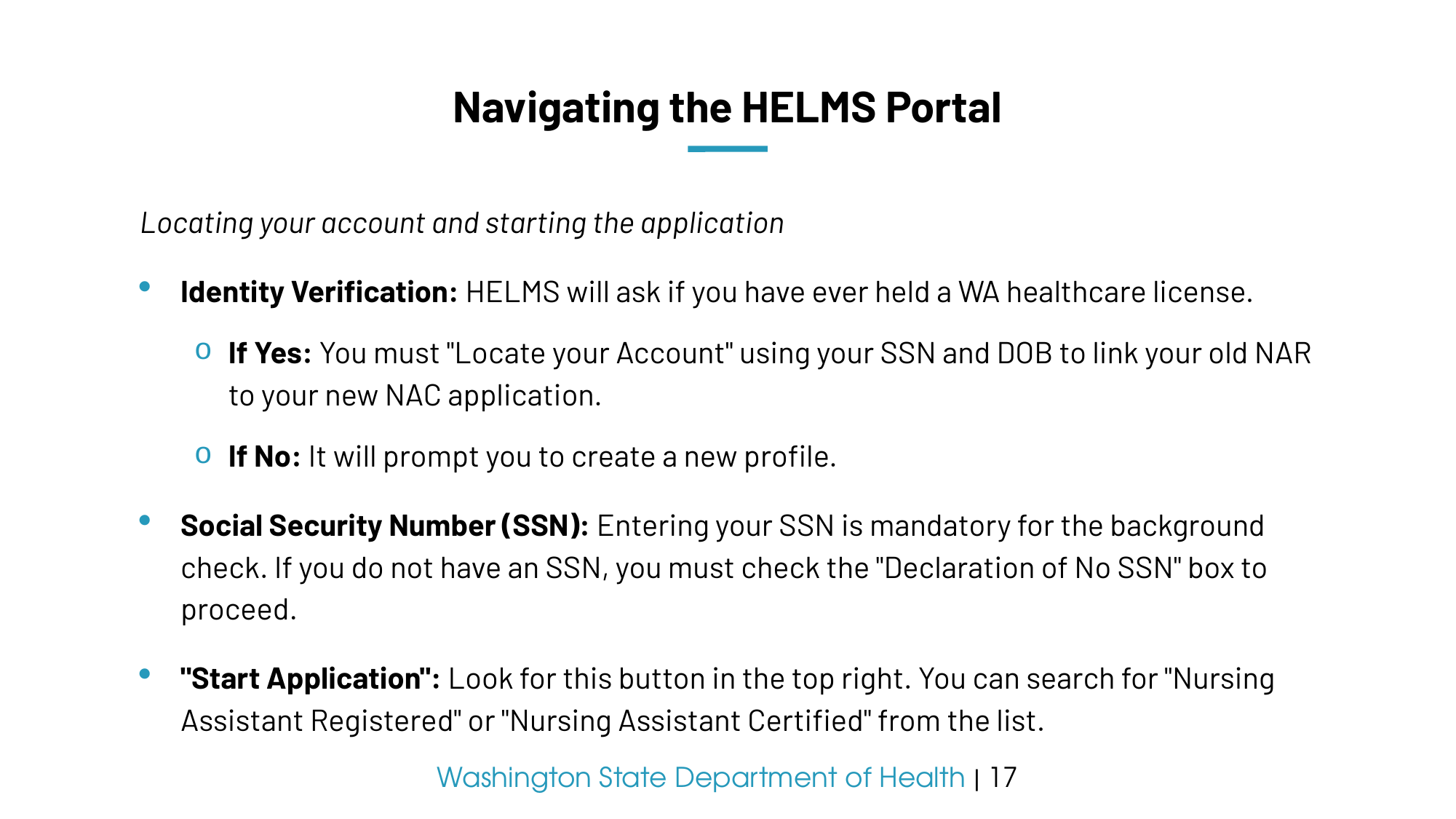

# Navigating the HELMS Portal
Locating your account and starting the application
Identity Verification: HELMS will ask if you have ever held a WA healthcare license.
If Yes: You must "Locate your Account" using your SSN and DOB to link your old NAR to your new NAC application.
If No: It will prompt you to create a new profile.
Social Security Number (SSN): Entering your SSN is mandatory for the background check. If you do not have an SSN, you must check the "Declaration of No SSN" box to proceed.
"Start Application": Look for this button in the top right. You can search for "Nursing Assistant Registered" or "Nursing Assistant Certified" from the list.